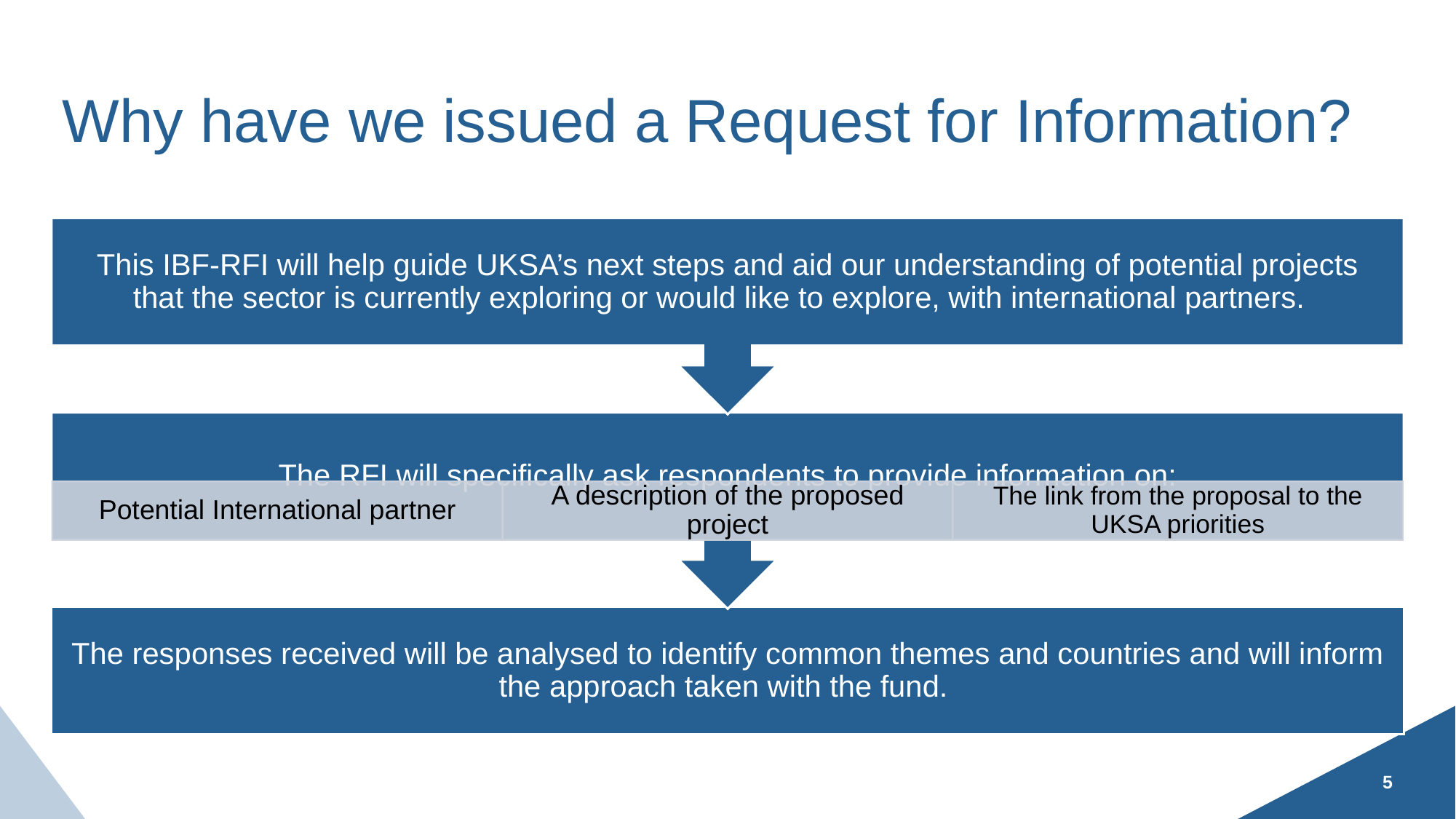

# Why have we issued a Request for Information?
The responses received will be analysed to identify common themes and countries and will inform the approach taken with the fund.
The RFI will specifically ask respondents to provide information on:
Potential International partner
A description of the proposed project
The link from the proposal to the UKSA priorities
This IBF-RFI will help guide UKSA’s next steps and aid our understanding of potential projects that the sector is currently exploring or would like to explore, with international partners.
5